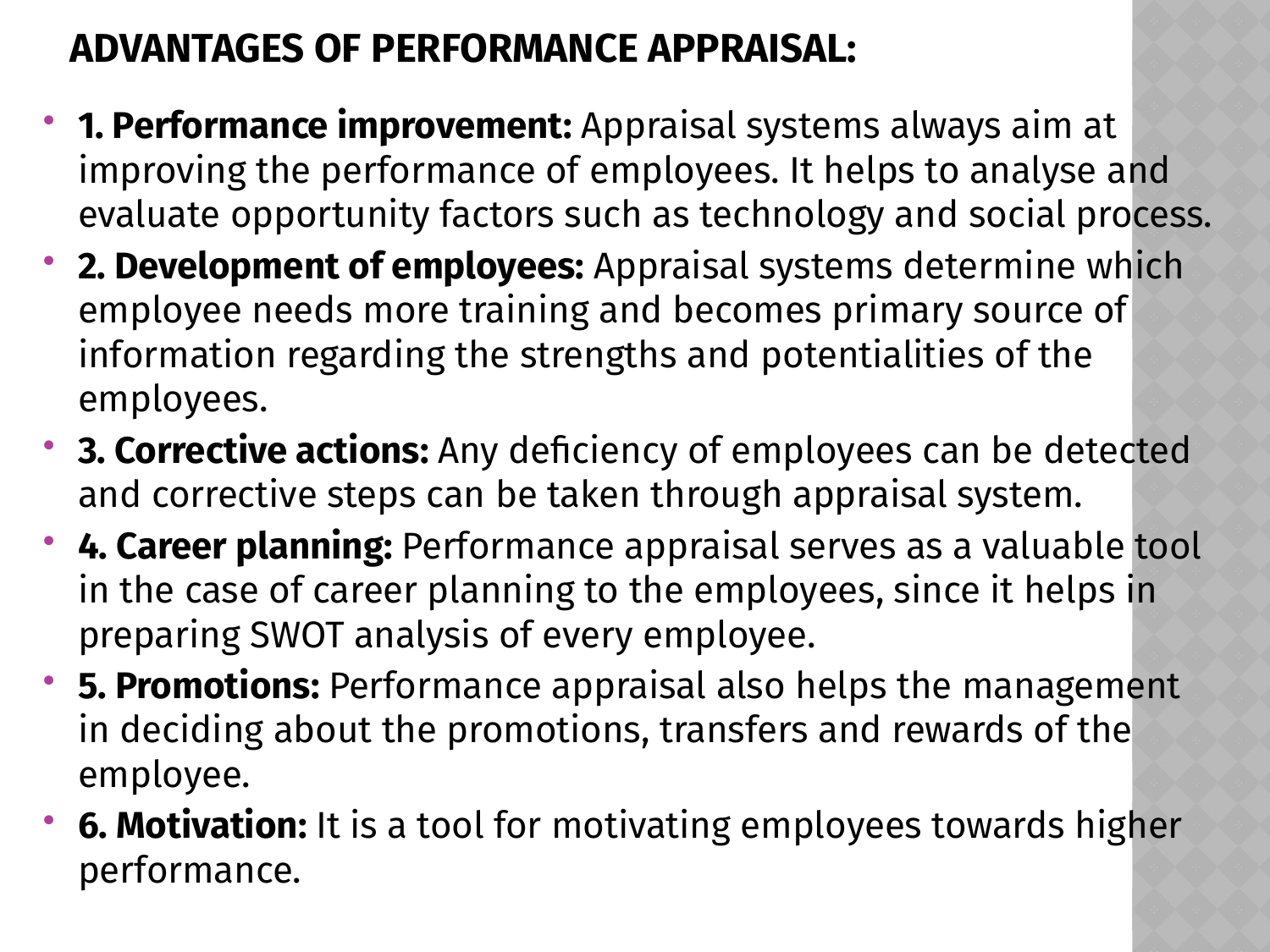

# Advantages of Performance Appraisal:
1. Performance improvement: Appraisal systems always aim at improving the performance of employees. It helps to analyse and evaluate opportunity factors such as technology and social process.
2. Development of employees: Appraisal systems determine which employee needs more training and becomes primary source of information regarding the strengths and potentialities of the employees.
3. Corrective actions: Any deficiency of employees can be detected and corrective steps can be taken through appraisal system.
4. Career planning: Performance appraisal serves as a valuable tool in the case of career planning to the employees, since it helps in preparing SWOT analysis of every employee.
5. Promotions: Performance appraisal also helps the management in deciding about the promotions, transfers and rewards of the employee.
6. Motivation: It is a tool for motivating employees towards higher performance.